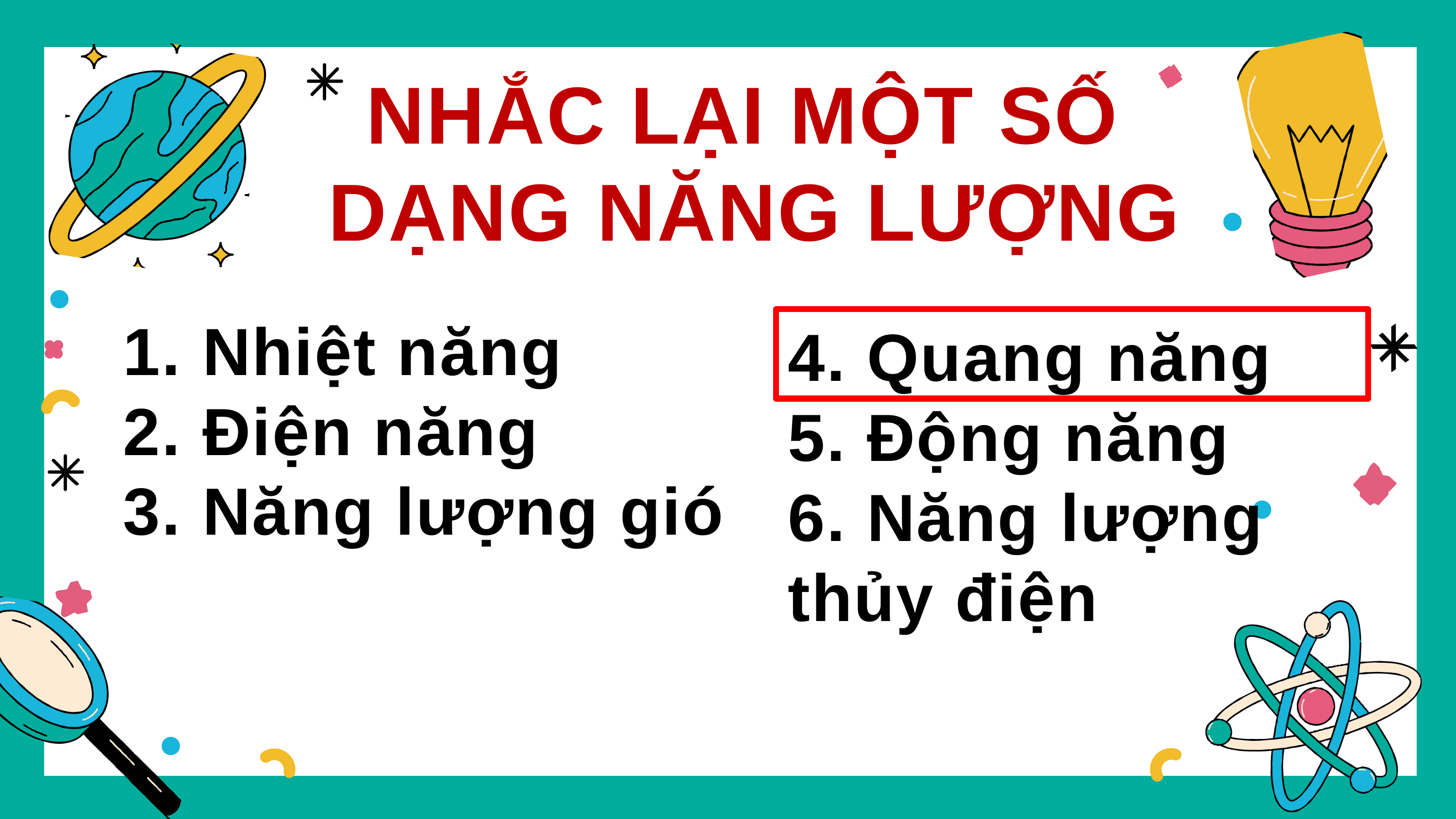

NHẮC LẠI MỘT SỐ
DẠNG NĂNG LƯỢNG

1. Nhiệt năng
2. Điện năng
3. Năng lượng gió

4. Quang năng
5. Động năng
6. Năng lượng thủy điện